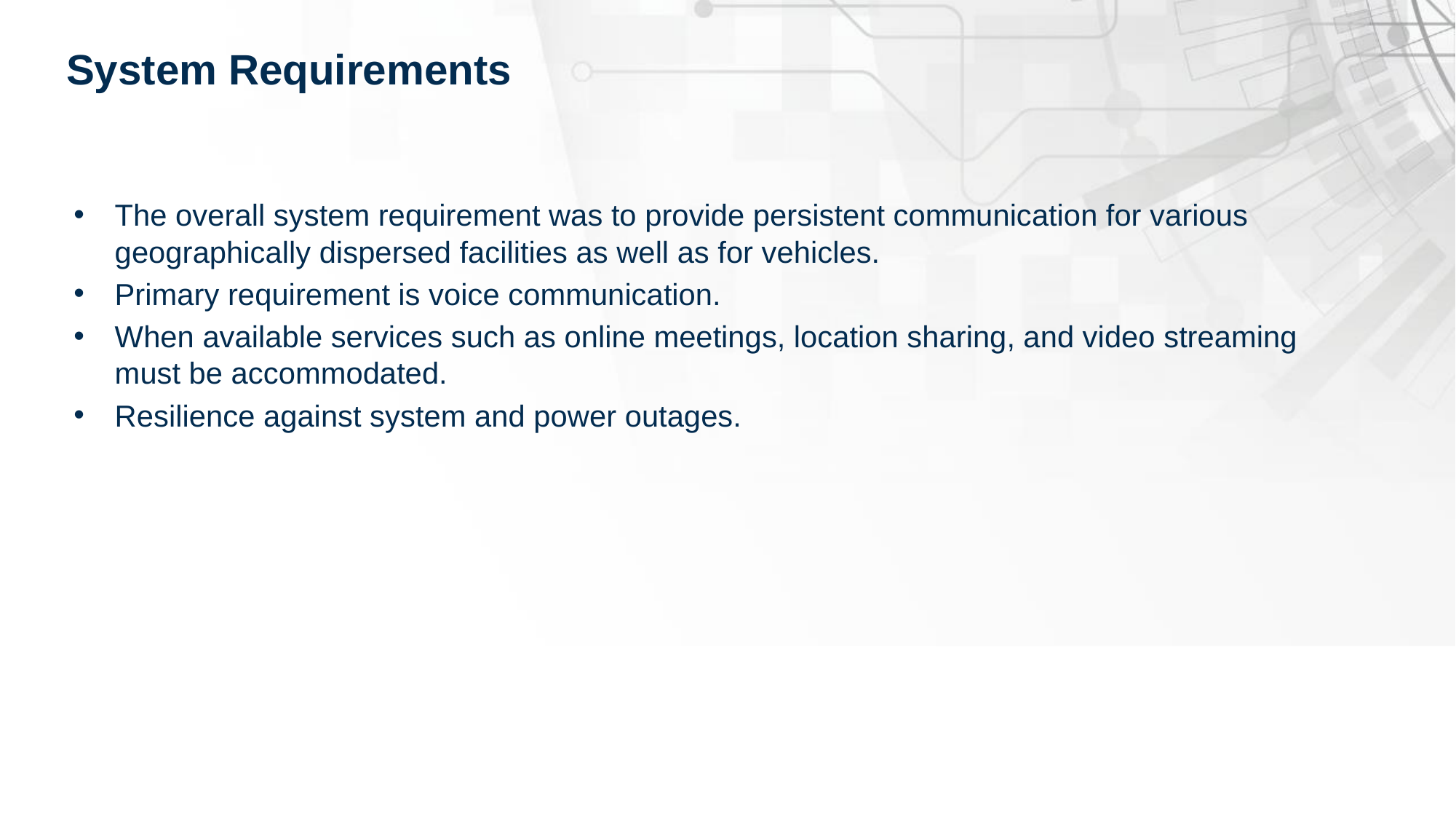

# System Requirements
The overall system requirement was to provide persistent communication for various geographically dispersed facilities as well as for vehicles.
Primary requirement is voice communication.
When available services such as online meetings, location sharing, and video streaming must be accommodated.
Resilience against system and power outages.